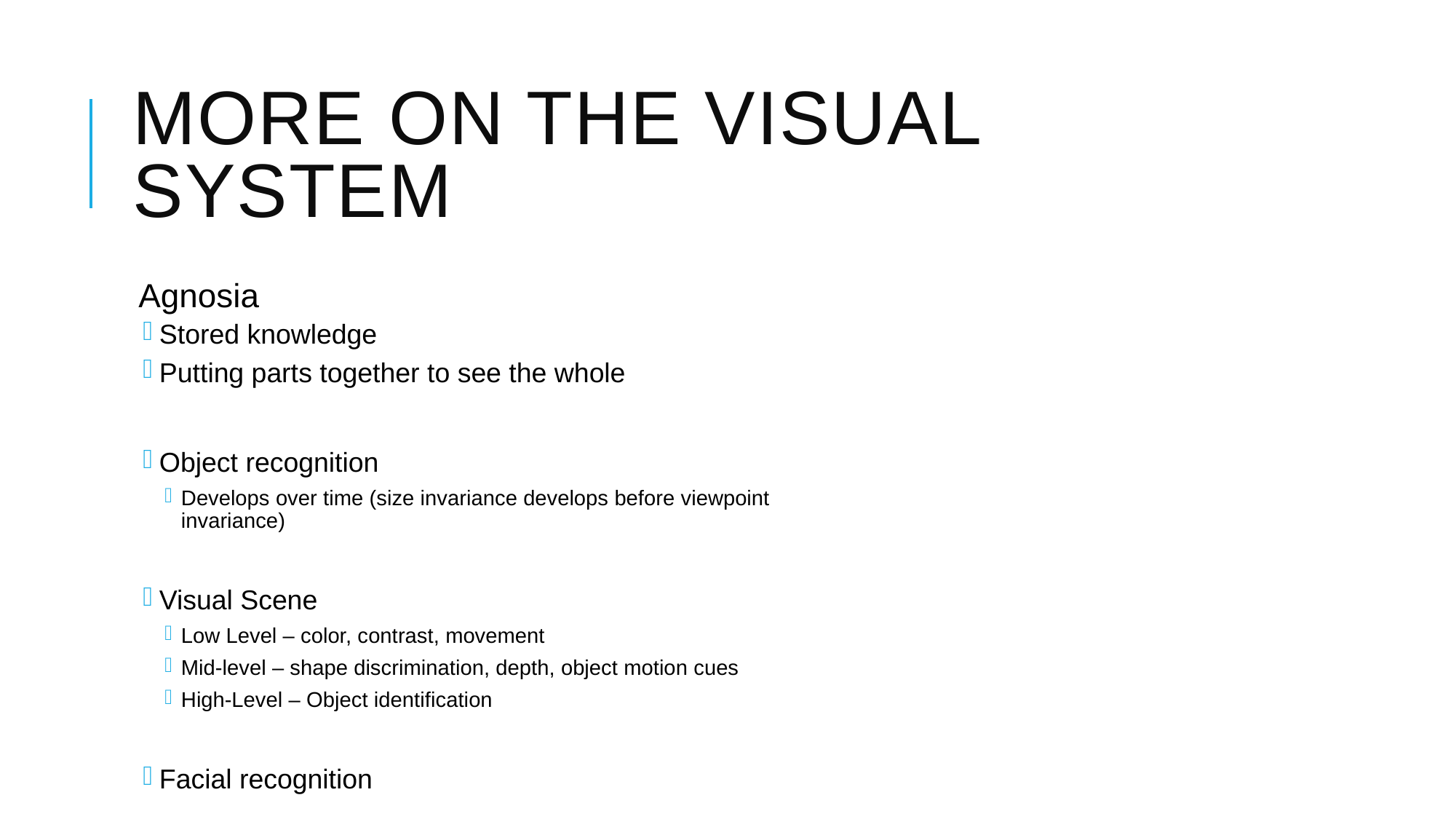

# More on the Visual System
Agnosia
Stored knowledge
Putting parts together to see the whole

Object recognition
Develops over time (size invariance develops before viewpoint invariance)

Visual Scene
Low Level – color, contrast, movement
Mid-level – shape discrimination, depth, object motion cues
High-Level – Object identification

Facial recognition